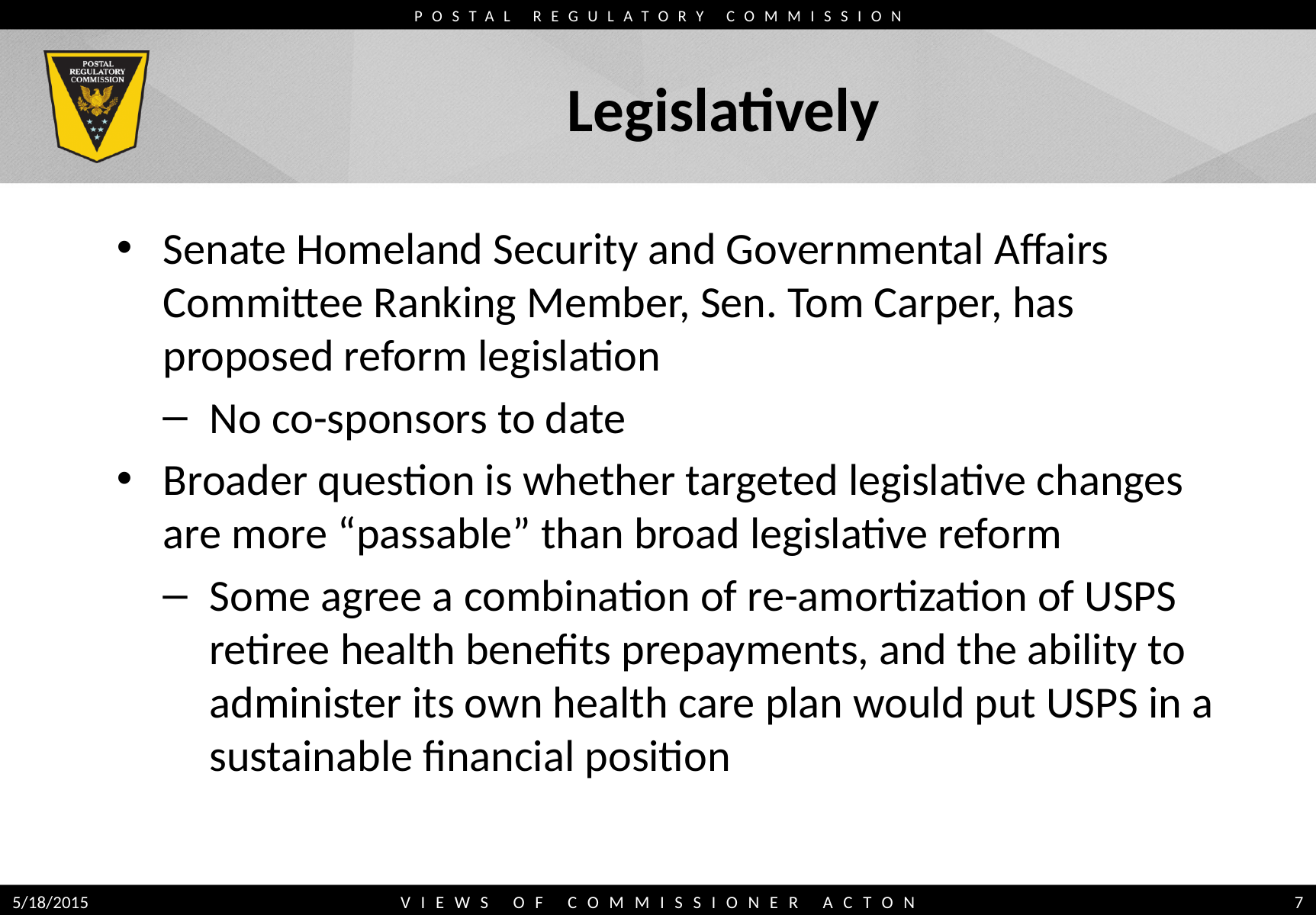

# Legislatively
Senate Homeland Security and Governmental Affairs Committee Ranking Member, Sen. Tom Carper, has proposed reform legislation
No co-sponsors to date
Broader question is whether targeted legislative changes are more “passable” than broad legislative reform
Some agree a combination of re-amortization of USPS retiree health benefits prepayments, and the ability to administer its own health care plan would put USPS in a sustainable financial position
5/18/2015
VIEWS OF COMMISSIONER ACTON
7